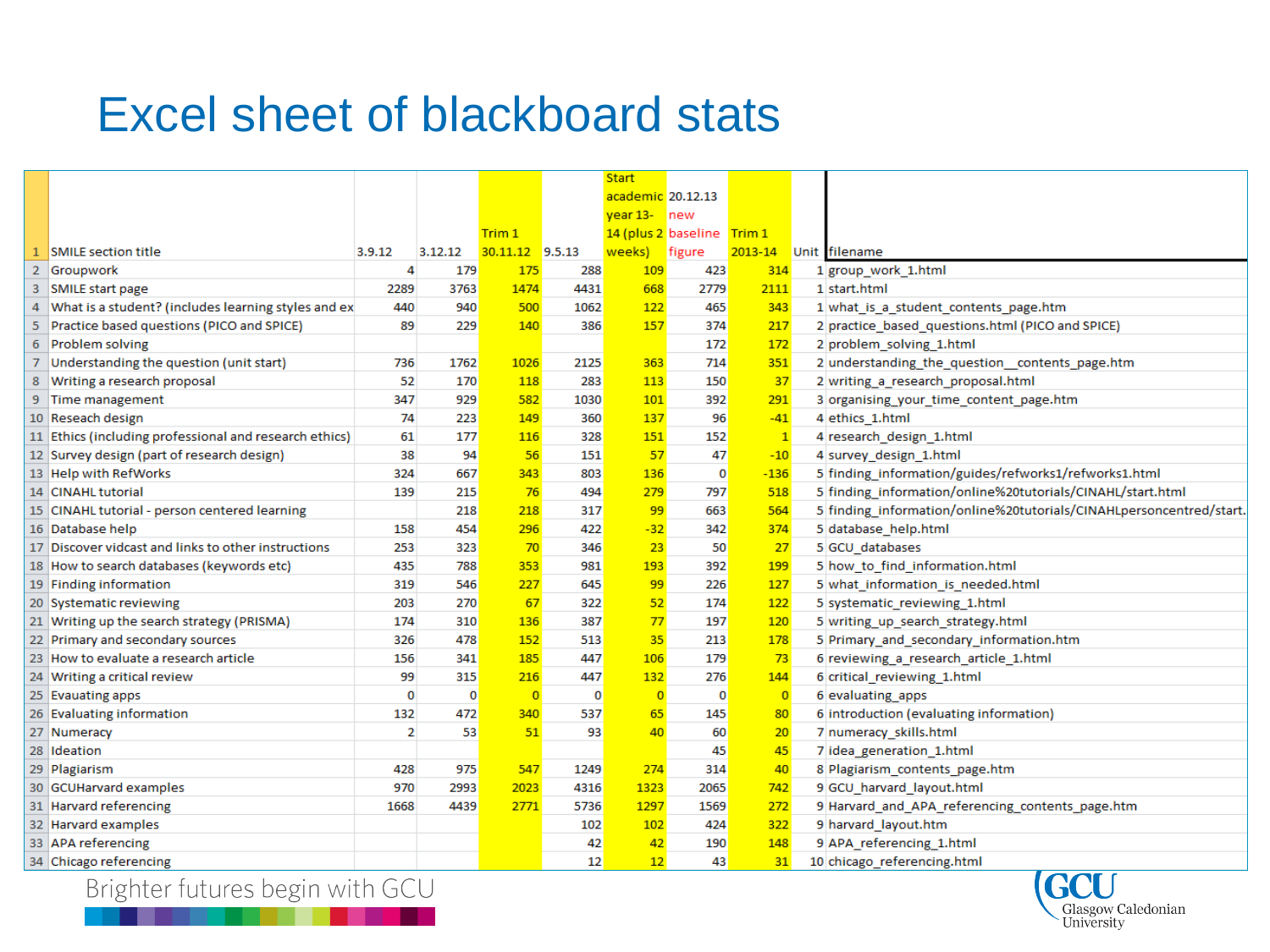

Excel sheet of blackboard stats

[unsupported chart]